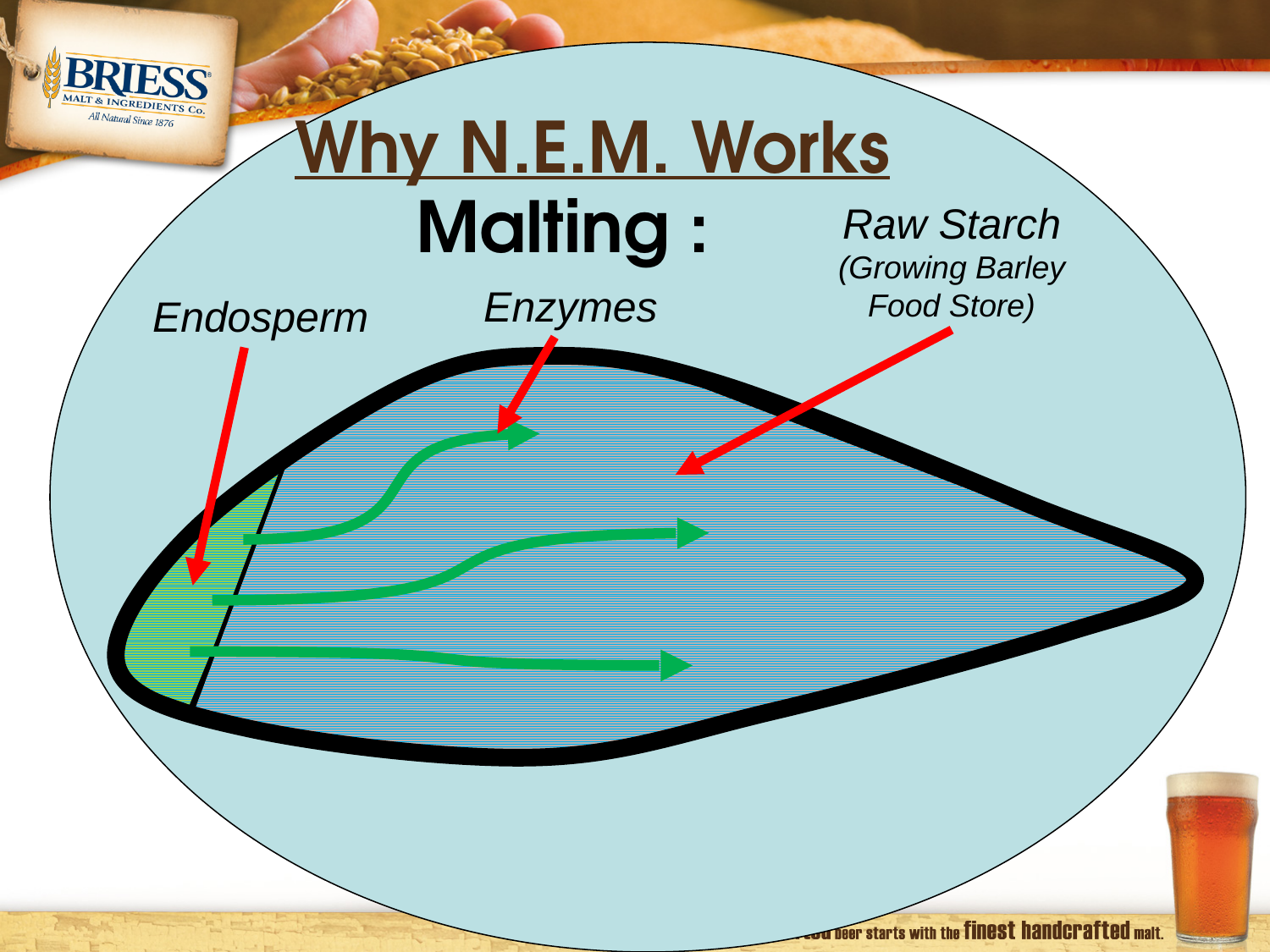

Why N.E.M. Works

Malting :
Raw Starch (Growing Barley Food Store)
Enzymes
Endosperm